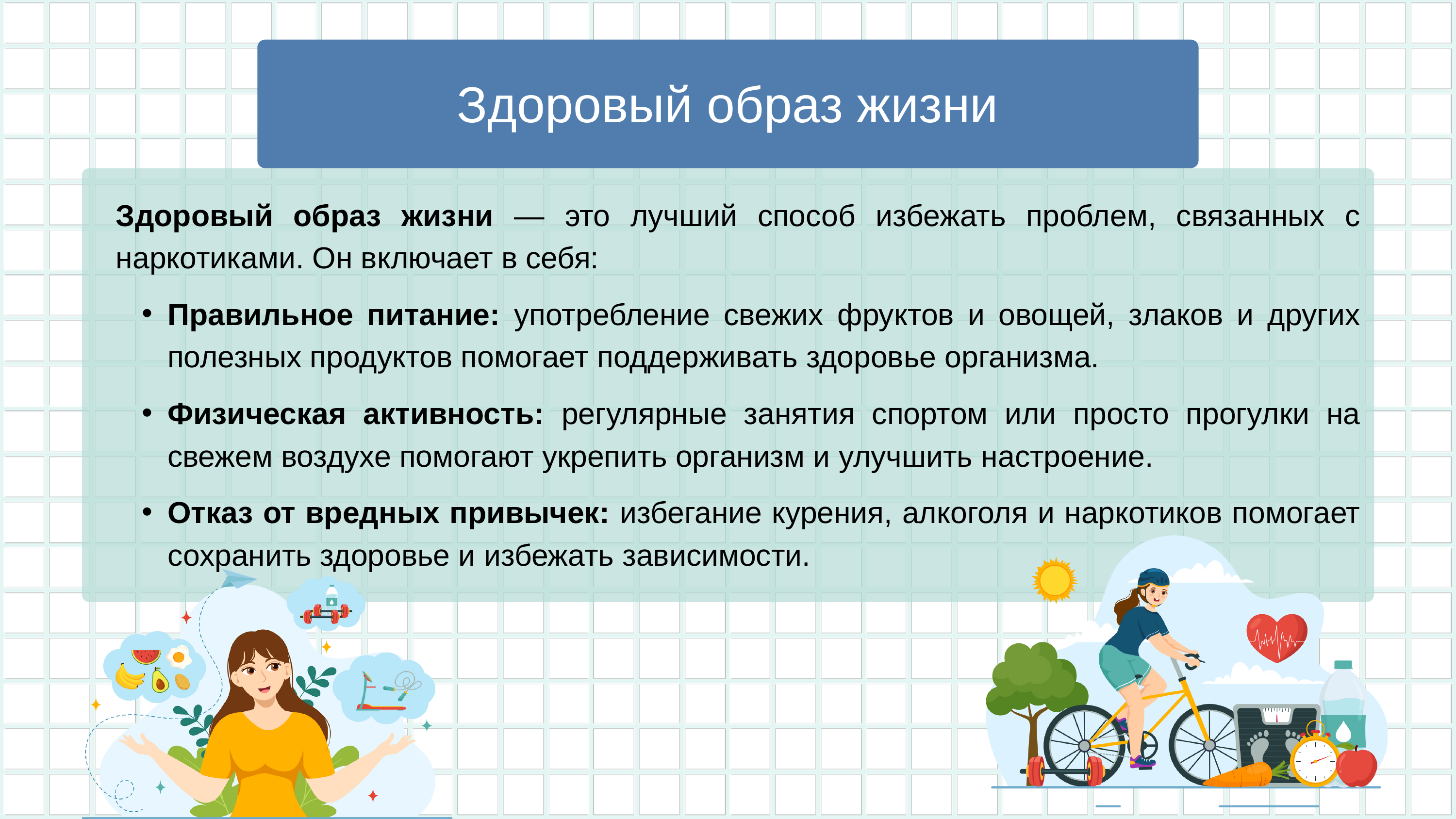

Здоровый образ жизни

Здоровый образ жизни — это лучший способ избежать проблем, связанных с наркотиками. Он включает в себя:

Правильное питание: употребление свежих фруктов и овощей, злаков и других полезных продуктов помогает поддерживать здоровье организма.

Физическая активность: регулярные занятия спортом или просто прогулки на свежем воздухе помогают укрепить организм и улучшить настроение.

Отказ от вредных привычек: избегание курения, алкоголя и наркотиков помогает сохранить здоровье и избежать зависимости.